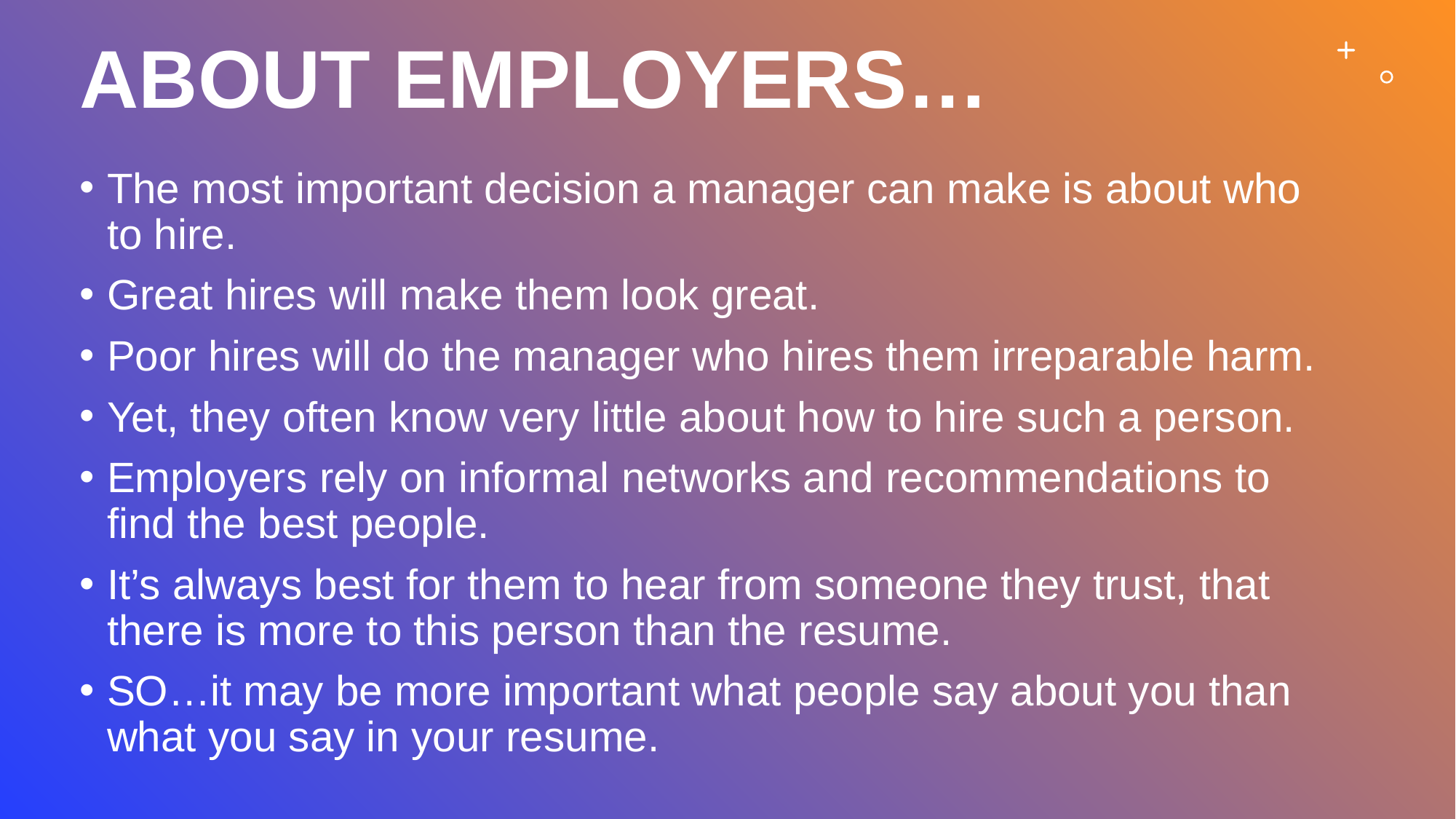

# About employers…
The most important decision a manager can make is about who to hire.
Great hires will make them look great.
Poor hires will do the manager who hires them irreparable harm.
Yet, they often know very little about how to hire such a person.
Employers rely on informal networks and recommendations to find the best people.
It’s always best for them to hear from someone they trust, that there is more to this person than the resume.
SO…it may be more important what people say about you than what you say in your resume.